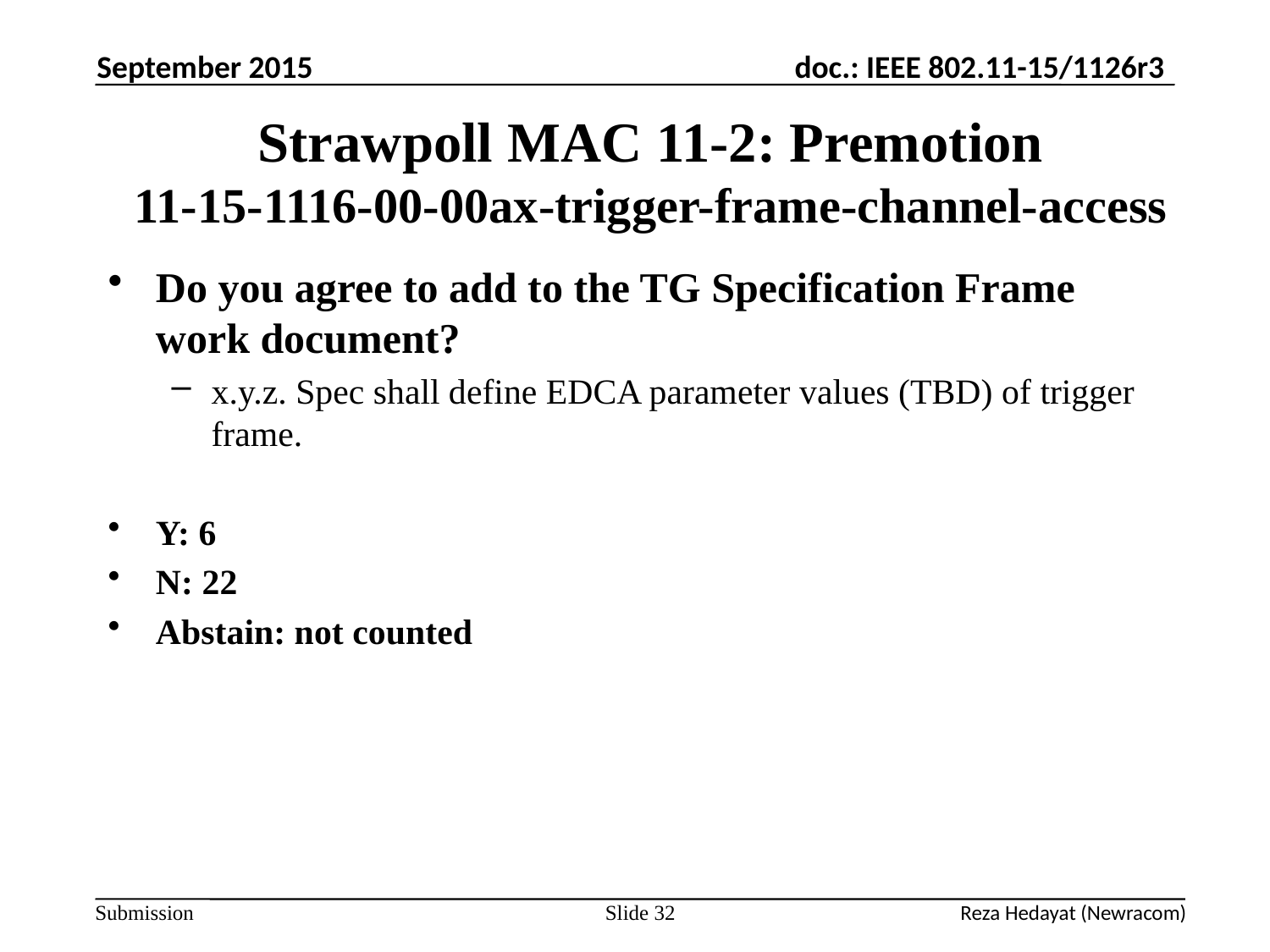

September 2015
# Strawpoll MAC 11-2: Premotion 11-15-1116-00-00ax-trigger-frame-channel-access
Do you agree to add to the TG Specification Frame work document?
x.y.z. Spec shall define EDCA parameter values (TBD) of trigger frame.

Y: 6
N: 22
Abstain: not counted

Slide 32
Reza Hedayat (Newracom)